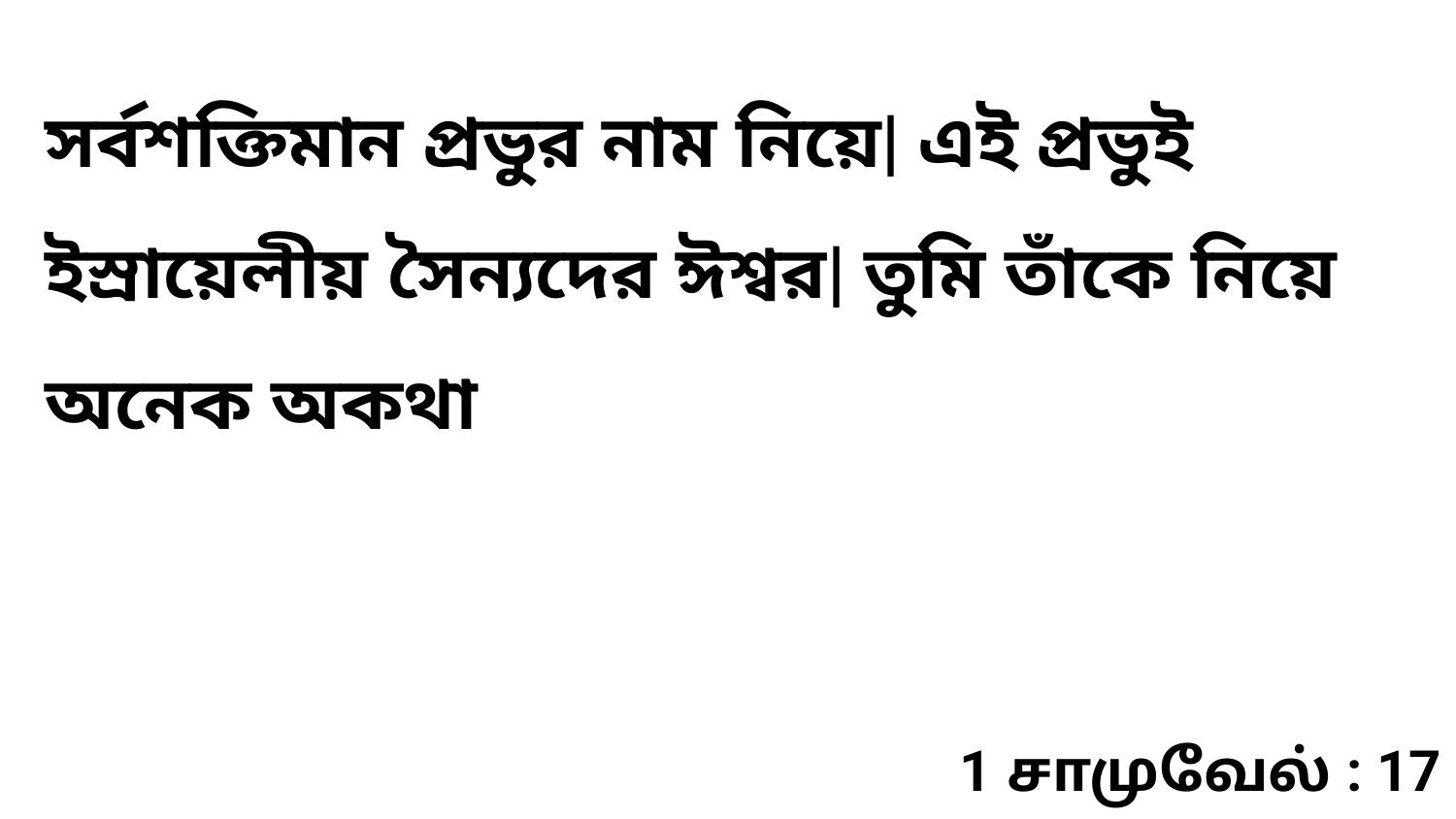

সর্বশক্তিমান প্রভুর নাম নিয়ে| এই প্রভুই ইস্রায়েলীয় সৈন্যদের ঈশ্বর| তুমি তাঁকে নিয়ে অনেক অকথা
1 சாமுவேல் : 17